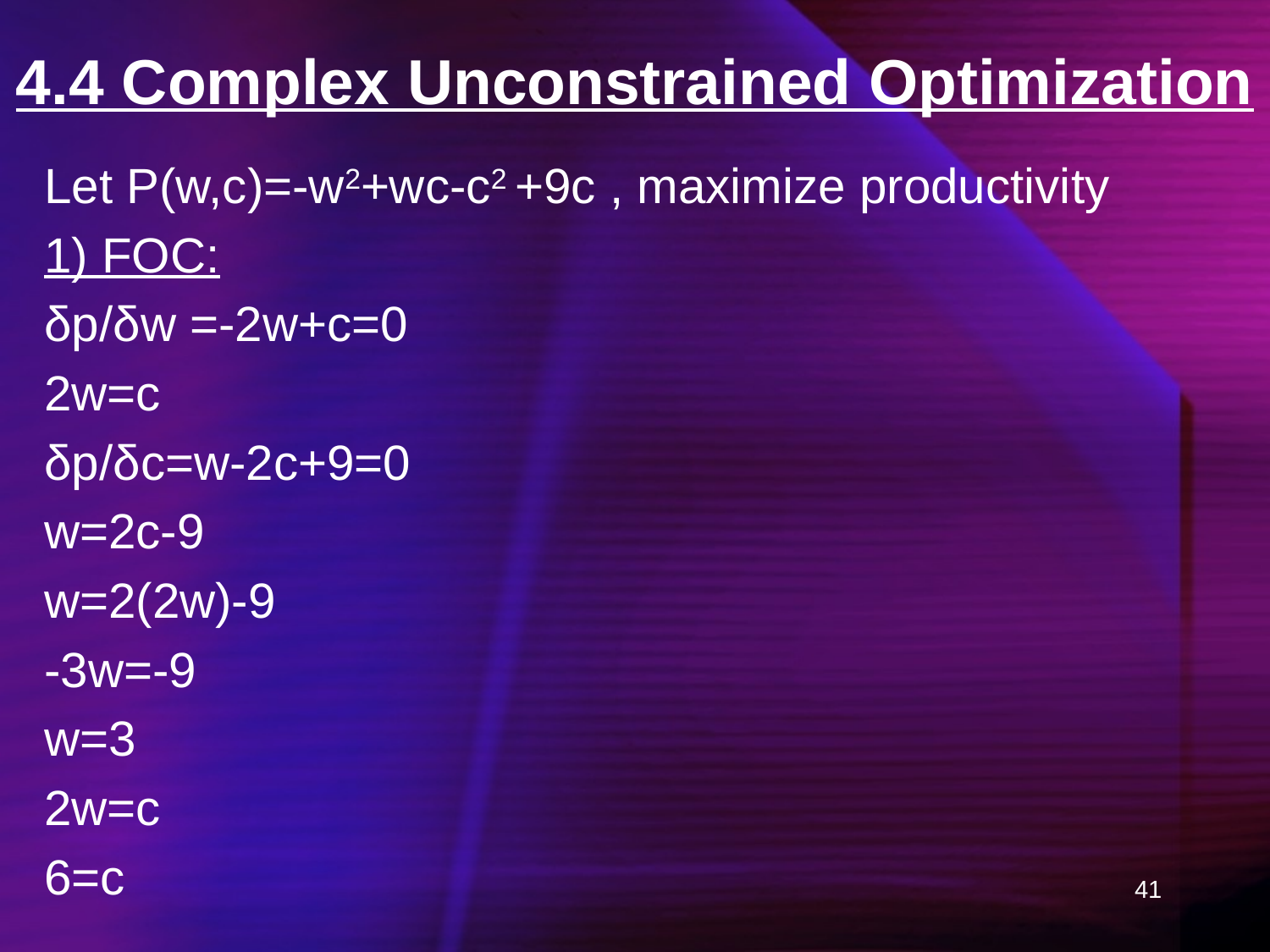

# 4.4 Complex Unconstrained Optimization
Let P(w,c)=-w2+wc-c2 +9c , maximize productivity
1) FOC:
δp/δw =-2w+c=0
2w=c
δp/δc=w-2c+9=0
w=2c-9
w=2(2w)-9
-3w=-9
w=3
2w=c
6=c

41